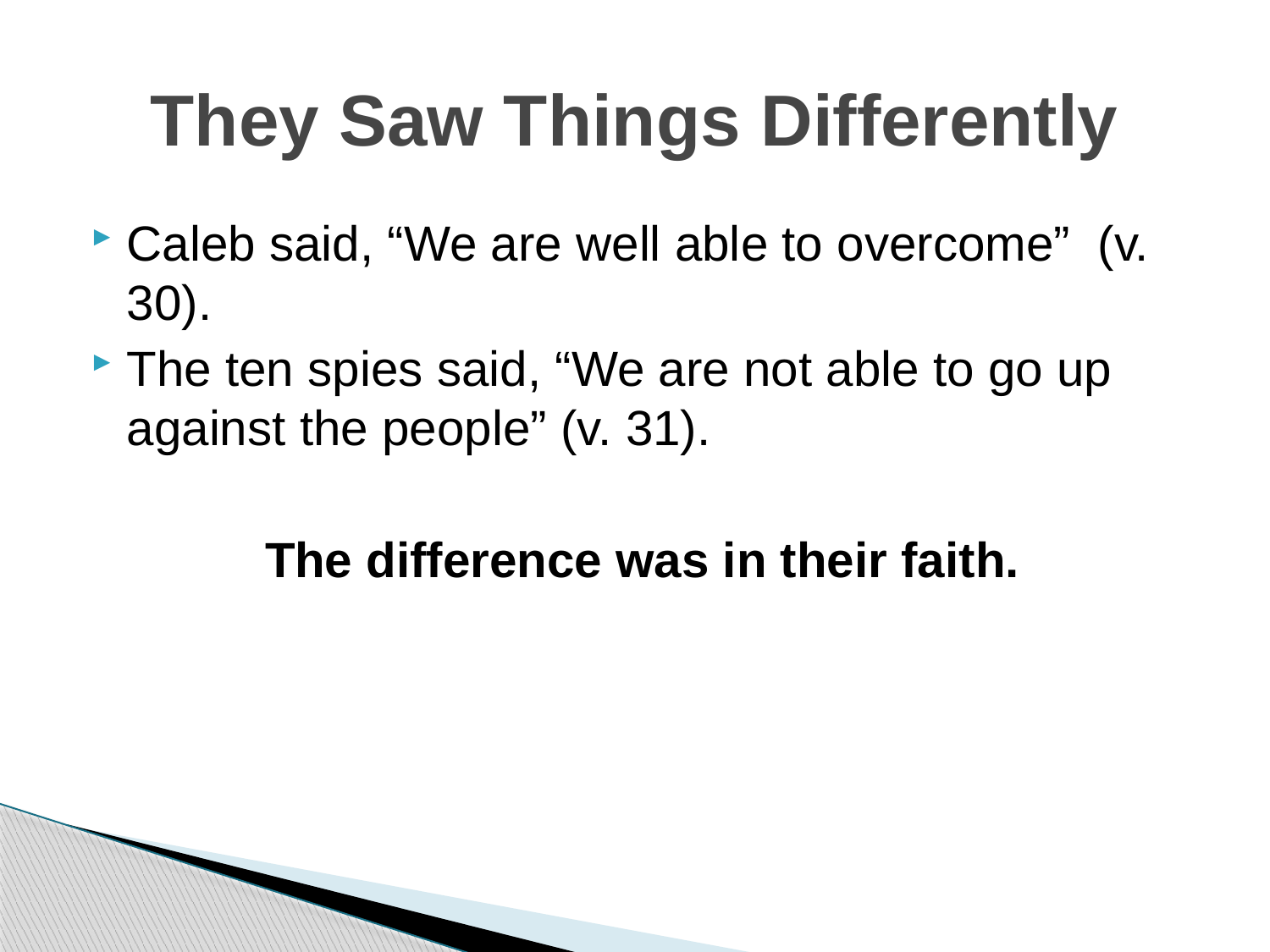

# They Saw Things Differently
Caleb said, “We are well able to overcome”  (v. 30).
The ten spies said, “We are not able to go up against the people” (v. 31).

The difference was in their faith.